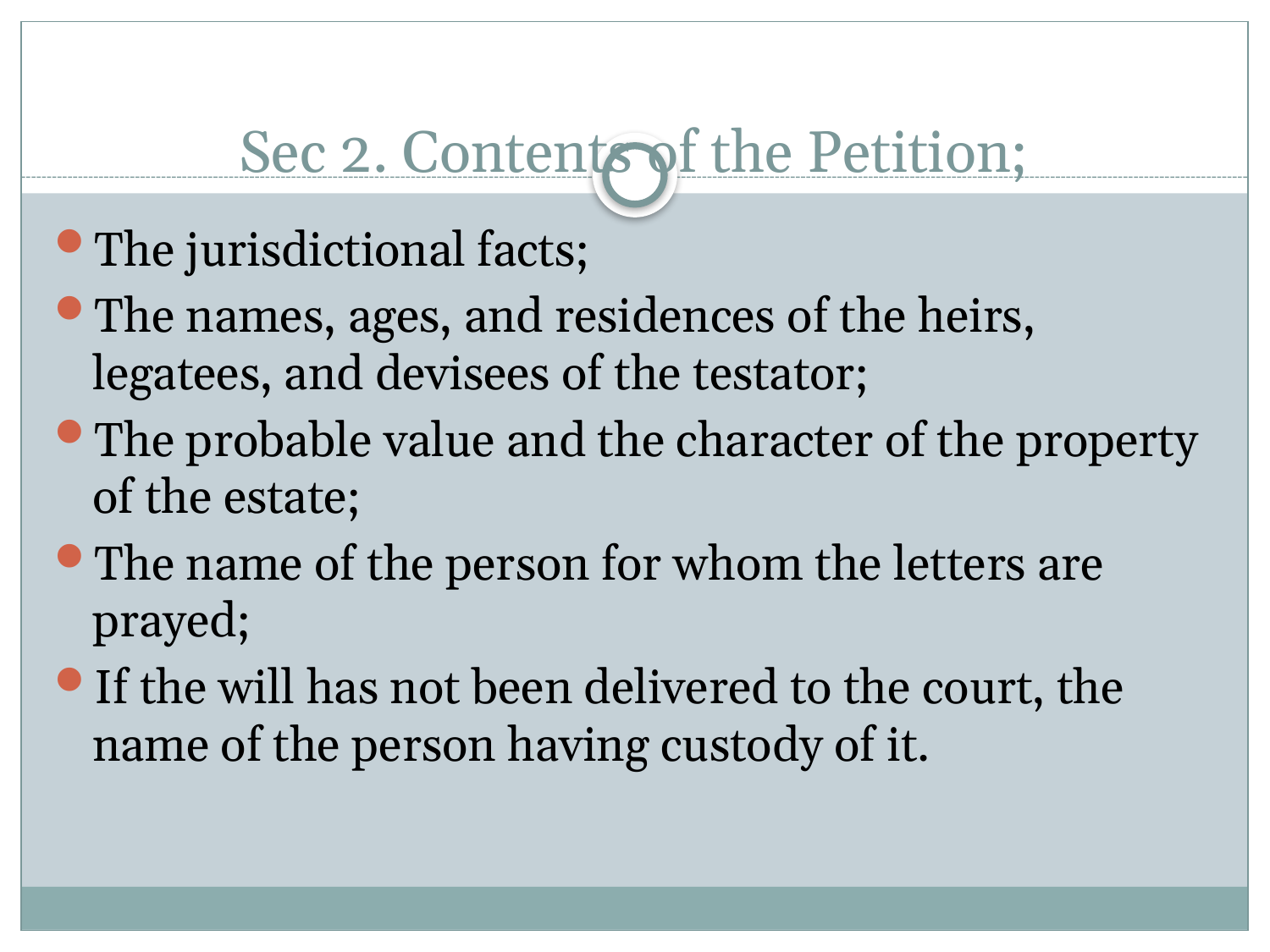

# Sec 2. Contents of the Petition;
The jurisdictional facts;
The names, ages, and residences of the heirs, legatees, and devisees of the testator;
The probable value and the character of the property of the estate;
The name of the person for whom the letters are prayed;
If the will has not been delivered to the court, the name of the person having custody of it.